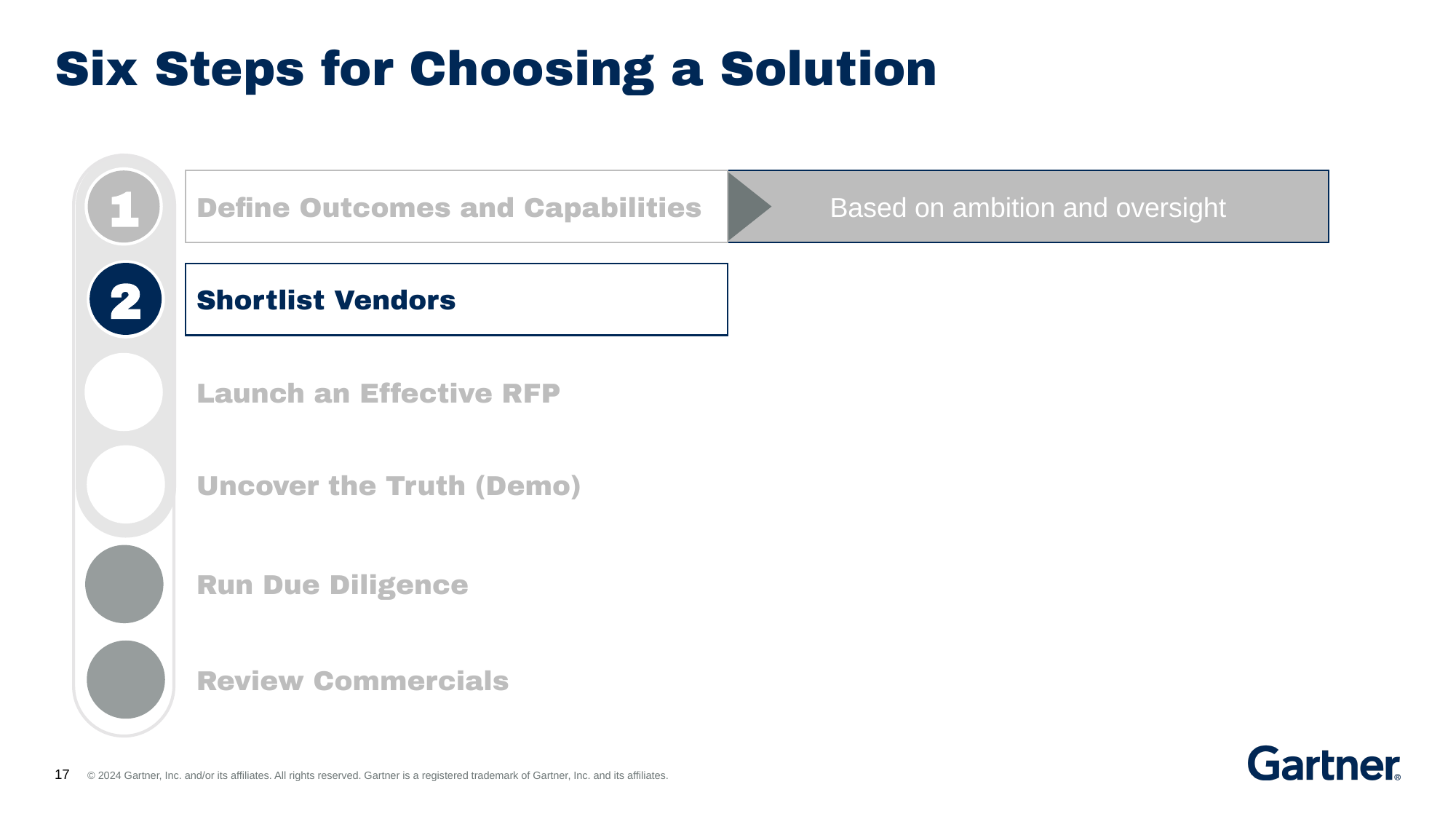

# Six Steps for Choosing a Solution

1

Based on ambition and oversight
Define Outcomes and Capabilities

2

Shortlist Vendors

Launch an Effective RFP

Uncover the Truth (Demo)

Run Due Diligence

Review Commercials